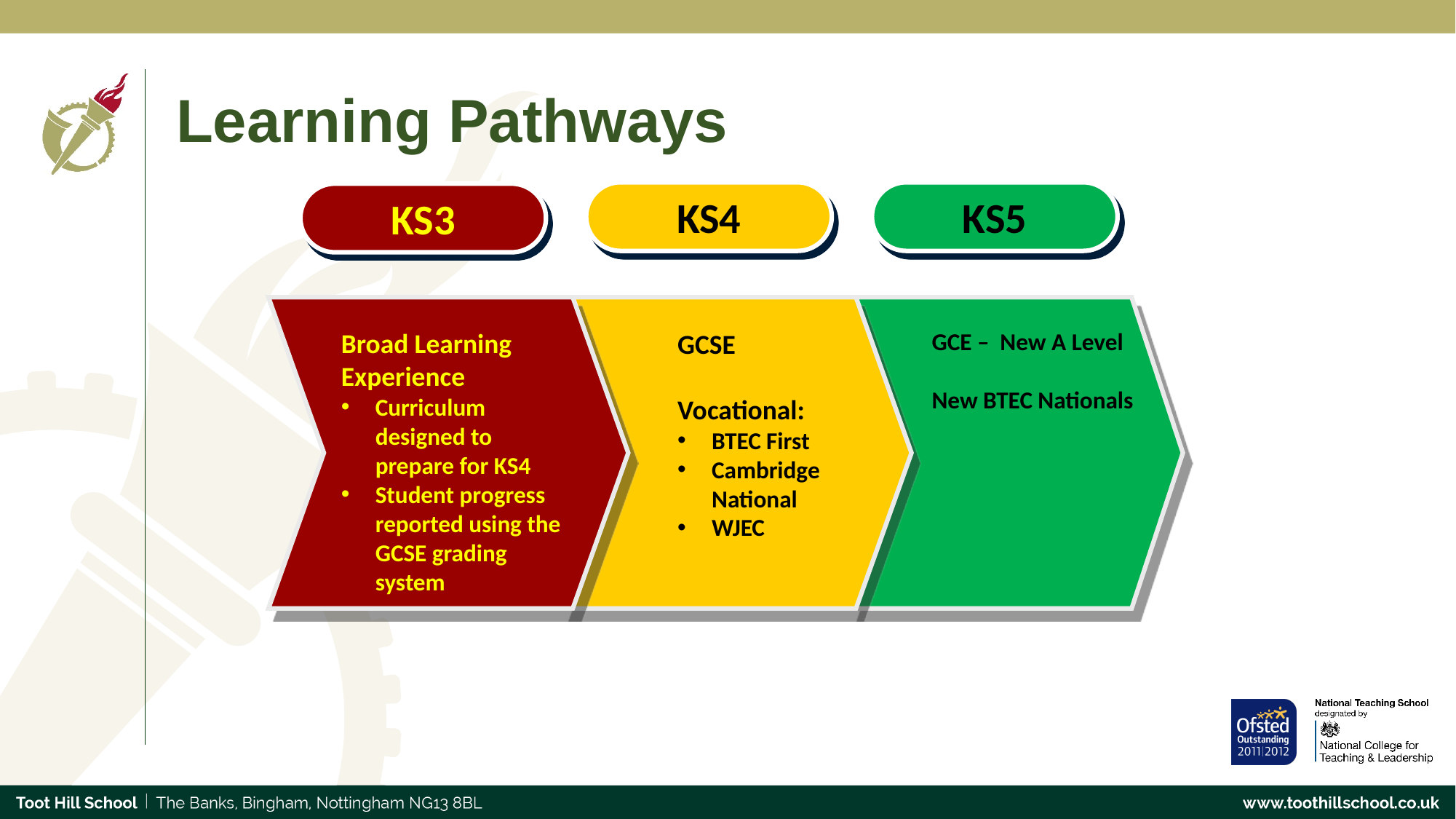

# Learning Pathways
KS4
KS5
KS3

Broad Learning
Experience
Curriculum designed to prepare for KS4
Student progress reported using the GCSE grading system

GCE –  New A Level

New BTEC Nationals

GCSE

Vocational:
BTEC First
Cambridge National
WJEC

Add university and the world of work